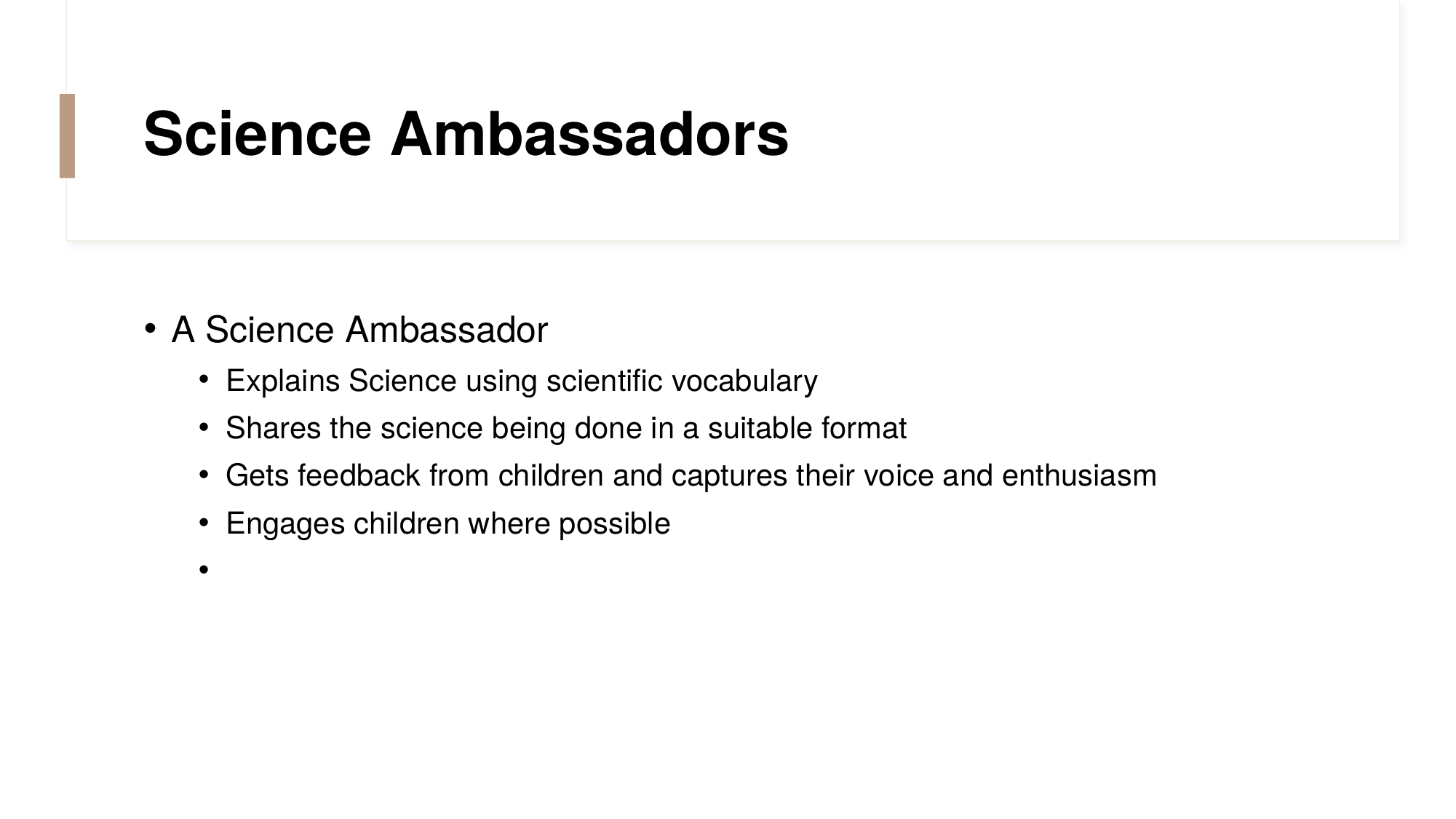

# Science Ambassadors
A Science Ambassador
Explains Science using scientific vocabulary
Shares the science being done in a suitable format
Gets feedback from children and captures their voice and enthusiasm
Engages children where possible